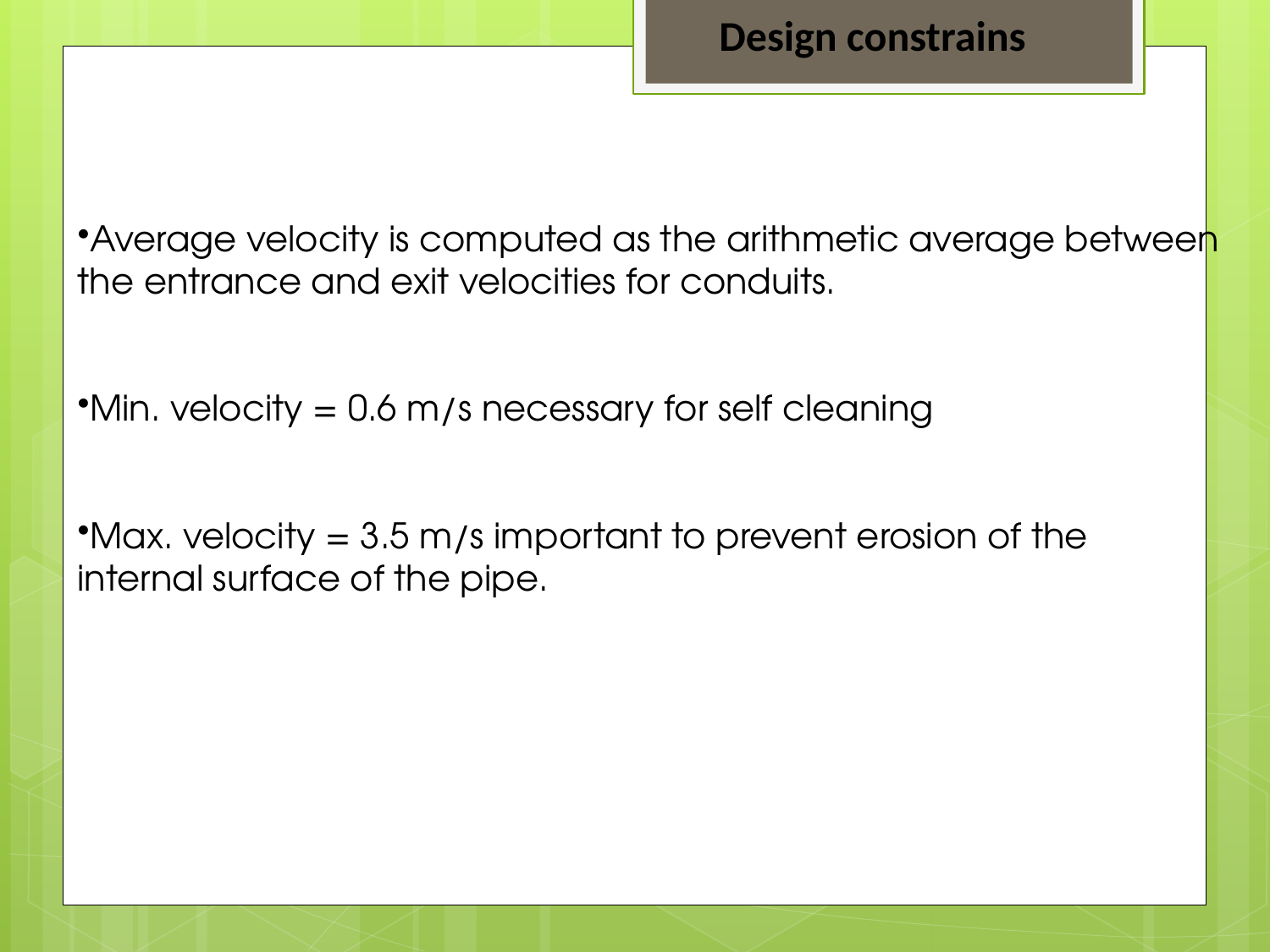

Design constrains

Average velocity is computed as the arithmetic average between the entrance and exit velocities for conduits.

Min. velocity = 0.6 m/s necessary for self cleaning

Max. velocity = 3.5 m/s important to prevent erosion of the internal surface of the pipe.